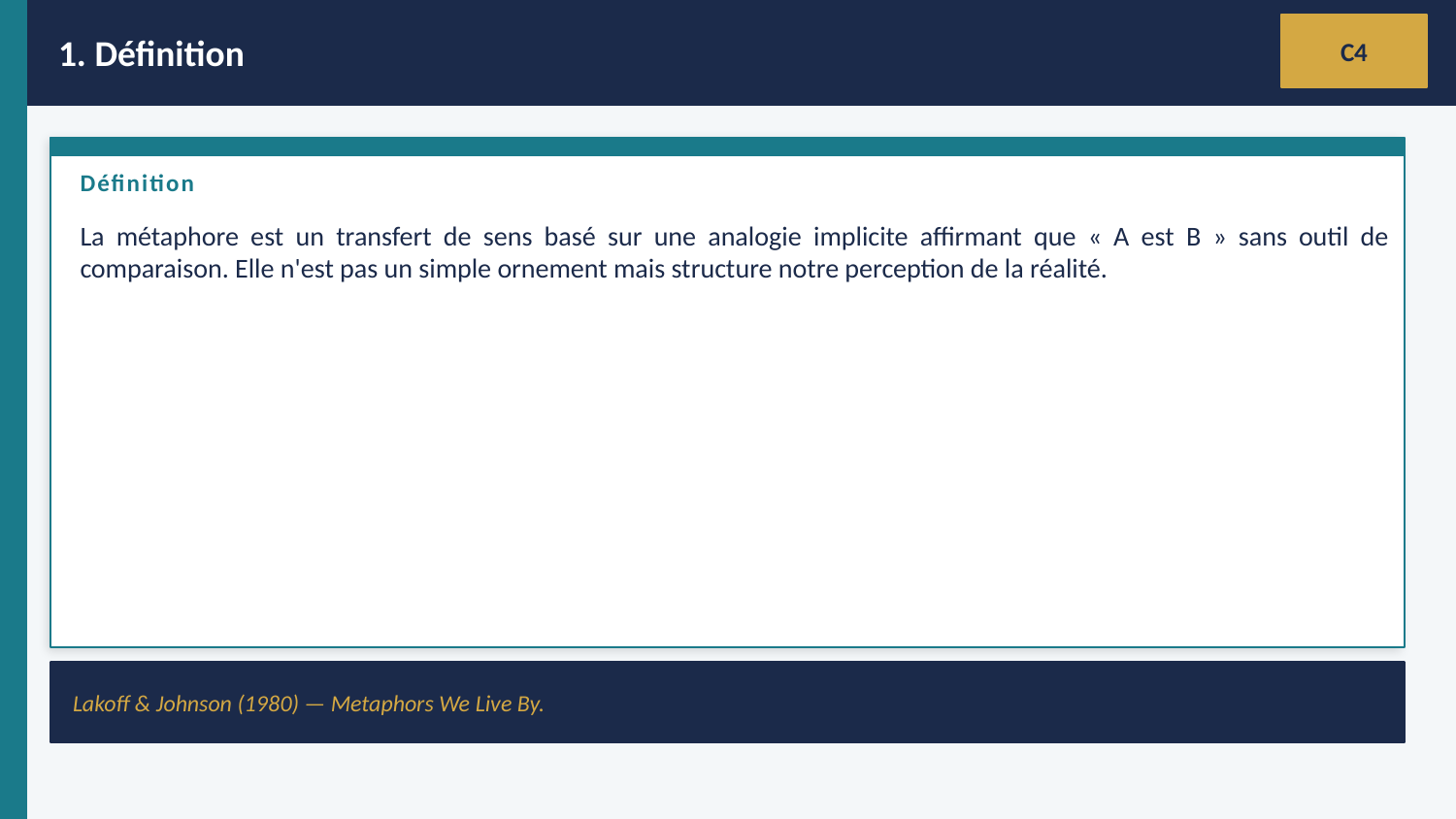

1. Définition

C4

Définition
La métaphore est un transfert de sens basé sur une analogie implicite affirmant que « A est B » sans outil de comparaison. Elle n'est pas un simple ornement mais structure notre perception de la réalité.

Lakoff & Johnson (1980) — Metaphors We Live By.